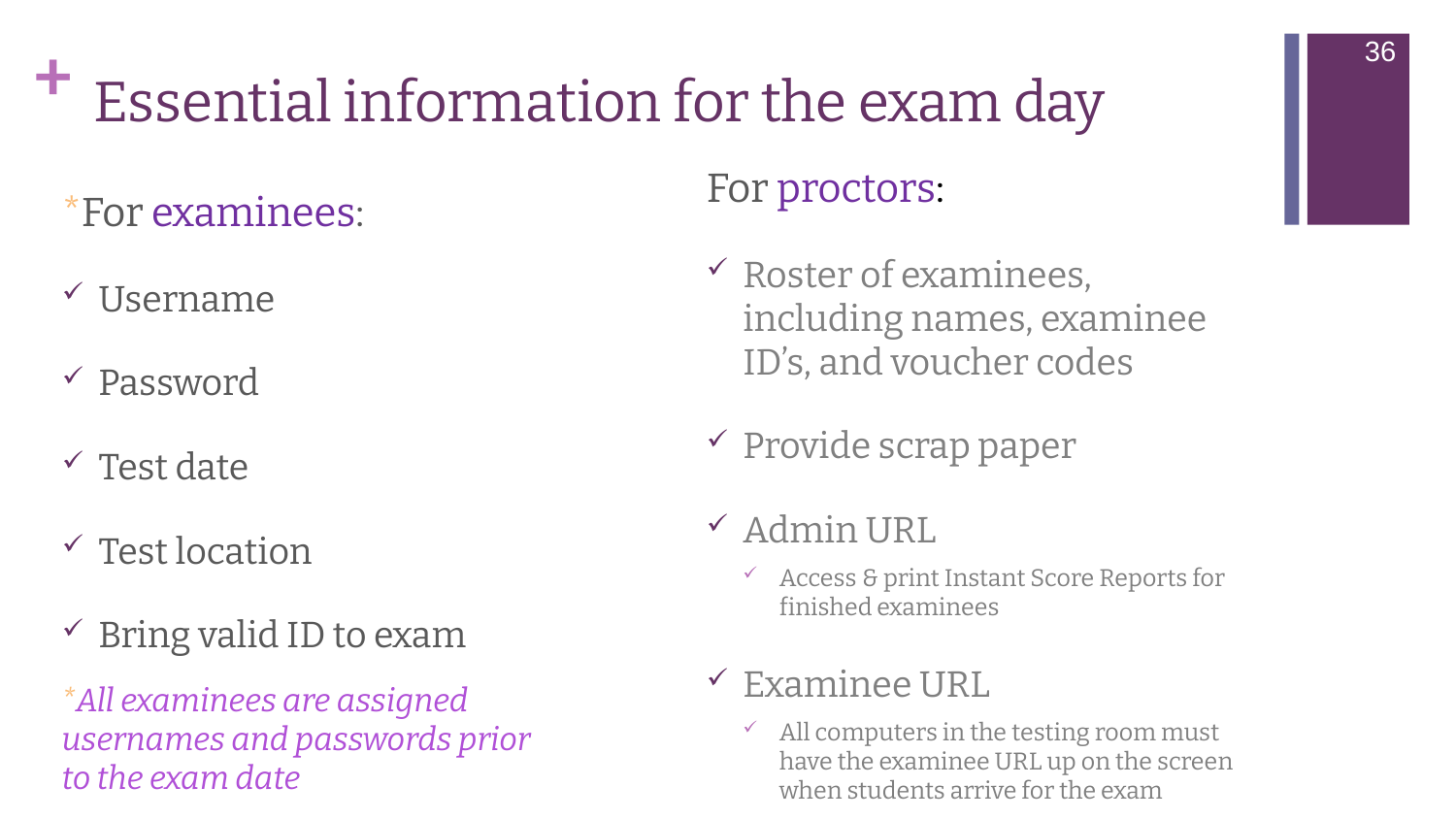

36
# Essential information for the exam day
For proctors:
Roster of examinees, including names, examinee ID’s, and voucher codes
Provide scrap paper
Admin URL
Access & print Instant Score Reports for finished examinees
Examinee URL
All computers in the testing room must have the examinee URL up on the screen when students arrive for the exam

*For examinees:
Username
Password
Test date
Test location
Bring valid ID to exam

*All examinees are assigned usernames and passwords prior to the exam date